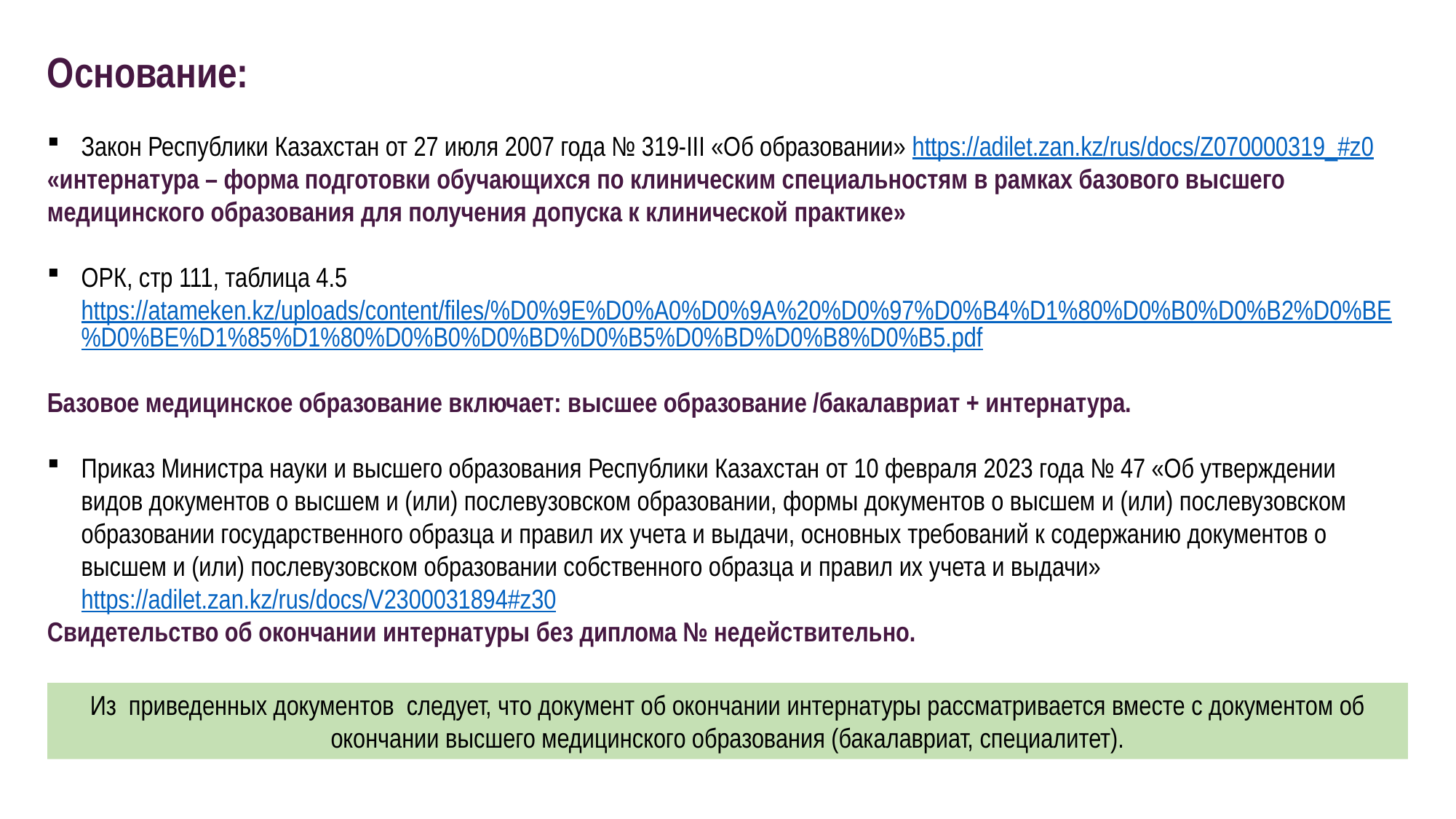

Основание:

Закон Республики Казахстан от 27 июля 2007 года № 319-III «Об образовании» https://adilet.zan.kz/rus/docs/Z070000319_#z0
«интернатура – форма подготовки обучающихся по клиническим специальностям в рамках базового высшего медицинского образования для получения допуска к клинической практике»

ОРК, стр 111, таблица 4.5 https://atameken.kz/uploads/content/files/%D0%9E%D0%A0%D0%9A%20%D0%97%D0%B4%D1%80%D0%B0%D0%B2%D0%BE%D0%BE%D1%85%D1%80%D0%B0%D0%BD%D0%B5%D0%BD%D0%B8%D0%B5.pdf
Базовое медицинское образование включает: высшее образование /бакалавриат + интернатура.

Приказ Министра науки и высшего образования Республики Казахстан от 10 февраля 2023 года № 47 «Об утверждении видов документов о высшем и (или) послевузовском образовании, формы документов о высшем и (или) послевузовском образовании государственного образца и правил их учета и выдачи, основных требований к содержанию документов о высшем и (или) послевузовском образовании собственного образца и правил их учета и выдачи» https://adilet.zan.kz/rus/docs/V2300031894#z30
Свидетельство об окончании интернатуры без диплома № недействительно.
Из  приведенных документов  следует, что документ об окончании интернатуры рассматривается вместе с документом об окончании высшего медицинского образования (бакалавриат, специалитет).